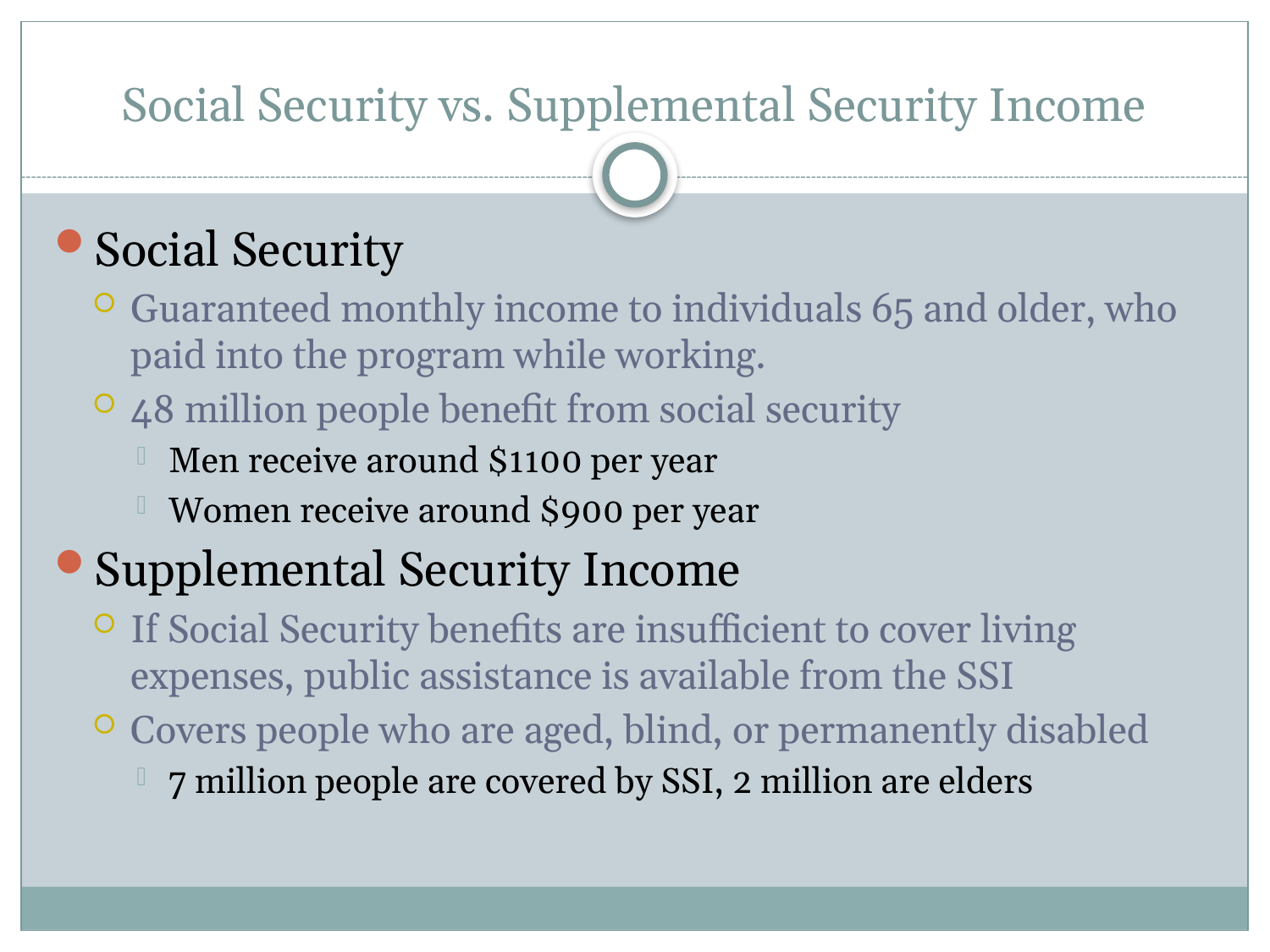

# Social Security vs. Supplemental Security Income
Social Security
Guaranteed monthly income to individuals 65 and older, who paid into the program while working.
48 million people benefit from social security
Men receive around $1100 per year
Women receive around $900 per year
Supplemental Security Income
If Social Security benefits are insufficient to cover living expenses, public assistance is available from the SSI
Covers people who are aged, blind, or permanently disabled
7 million people are covered by SSI, 2 million are elders